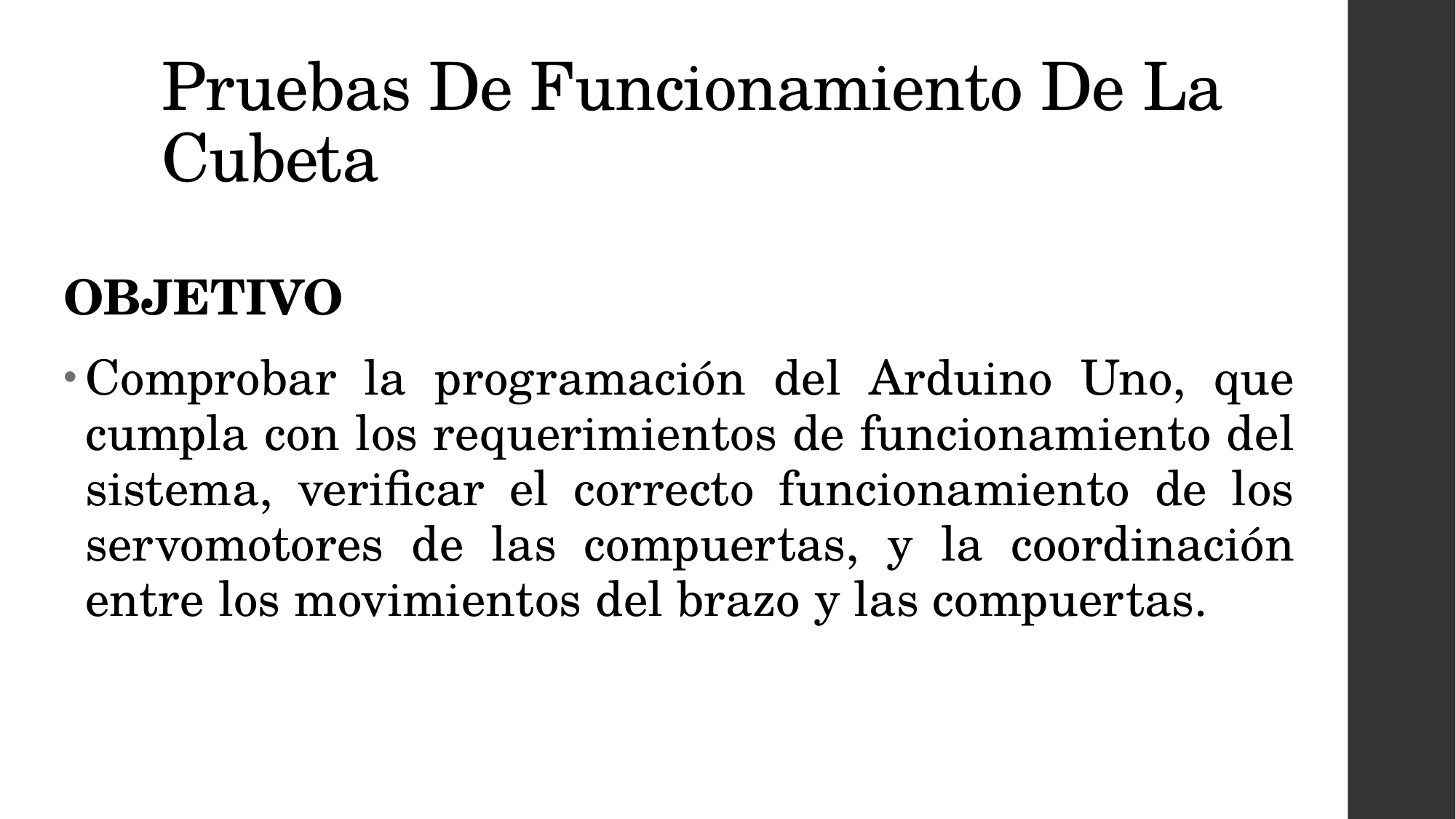

# Pruebas De Funcionamiento De La Cubeta
OBJETIVO
Comprobar la programación del Arduino Uno, que cumpla con los requerimientos de funcionamiento del sistema, verificar el correcto funcionamiento de los servomotores de las compuertas, y la coordinación entre los movimientos del brazo y las compuertas.